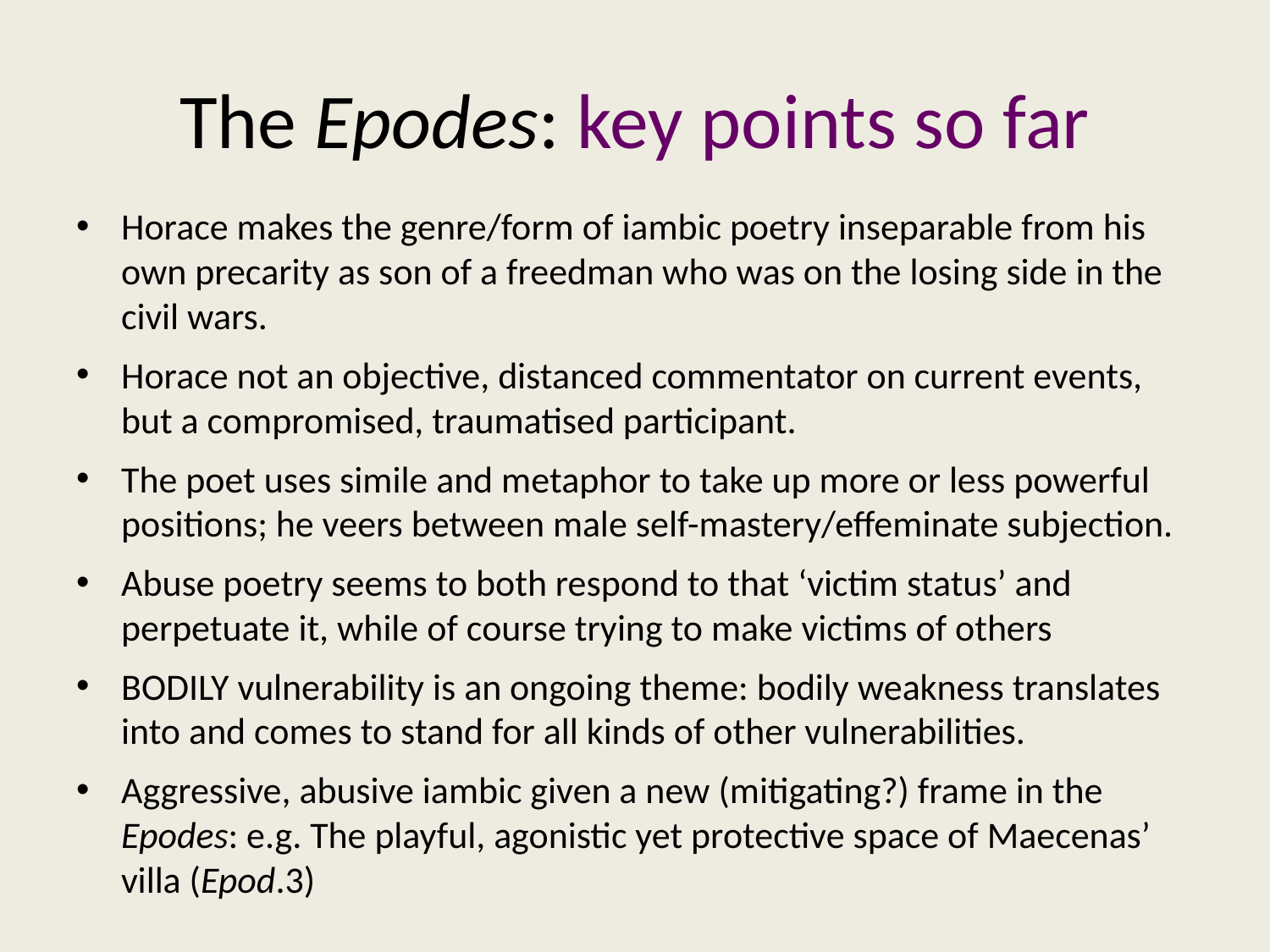

# The Epodes: key points so far
Horace makes the genre/form of iambic poetry inseparable from his own precarity as son of a freedman who was on the losing side in the civil wars.
Horace not an objective, distanced commentator on current events, but a compromised, traumatised participant.
The poet uses simile and metaphor to take up more or less powerful positions; he veers between male self-mastery/effeminate subjection.
Abuse poetry seems to both respond to that ‘victim status’ and perpetuate it, while of course trying to make victims of others
BODILY vulnerability is an ongoing theme: bodily weakness translates into and comes to stand for all kinds of other vulnerabilities.
Aggressive, abusive iambic given a new (mitigating?) frame in the Epodes: e.g. The playful, agonistic yet protective space of Maecenas’ villa (Epod.3)